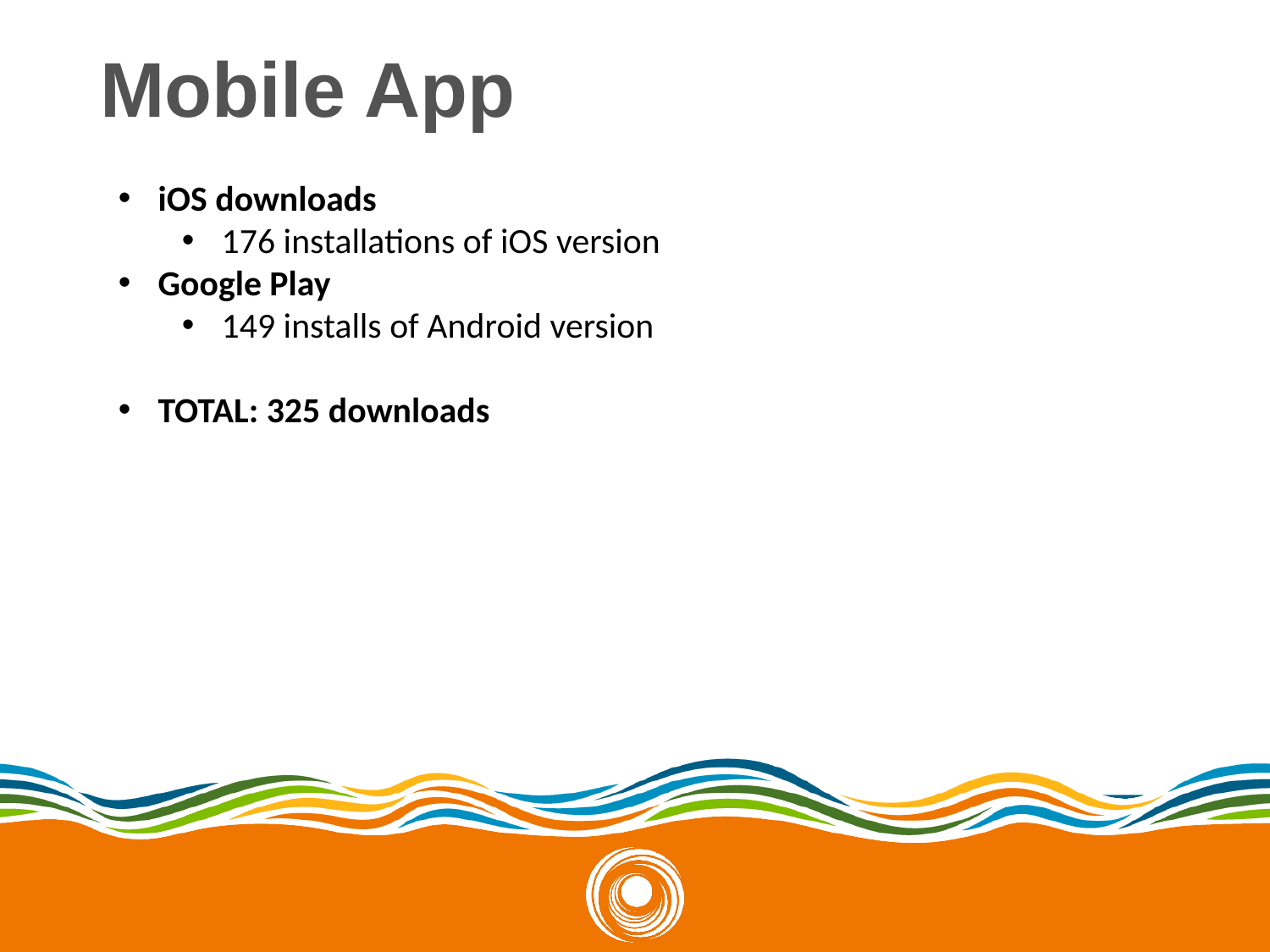

# Mobile App
iOS downloads
176 installations of iOS version
Google Play
149 installs of Android version

TOTAL: 325 downloads